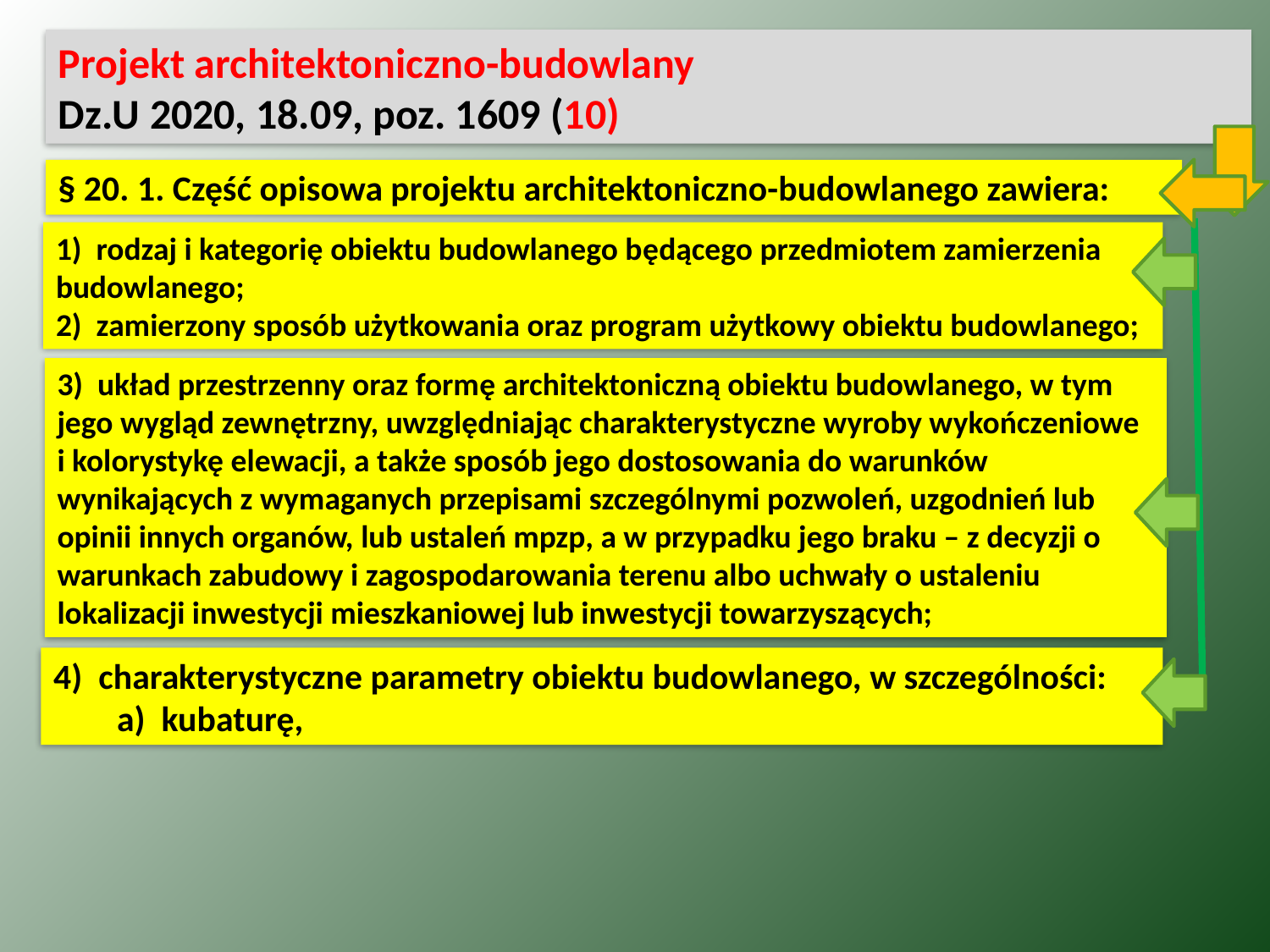

Projekt architektoniczno-budowlany
Dz.U 2020, 18.09, poz. 1609 (10)

§ 20. 1. Część opisowa projektu architektoniczno-budowlanego zawiera:
1)  rodzaj i kategorię obiektu budowlanego będącego przedmiotem zamierzenia budowlanego;
2)  zamierzony sposób użytkowania oraz program użytkowy obiektu budowlanego;

3)  układ przestrzenny oraz formę architektoniczną obiektu budowlanego, w tym jego wygląd zewnętrzny, uwzględniając charakterystyczne wyroby wykończeniowe i kolorystykę elewacji, a także sposób jego dostosowania do warunków wynikających z wymaganych przepisami szczególnymi pozwoleń, uzgodnień lub opinii innych organów, lub ustaleń mpzp, a w przypadku jego braku – z decyzji o warunkach zabudowy i zagospodarowania terenu albo uchwały o ustaleniu lokalizacji inwestycji mieszkaniowej lub inwestycji towarzyszących;

4)  charakterystyczne parametry obiektu budowlanego, w szczególności:
a)  kubaturę,